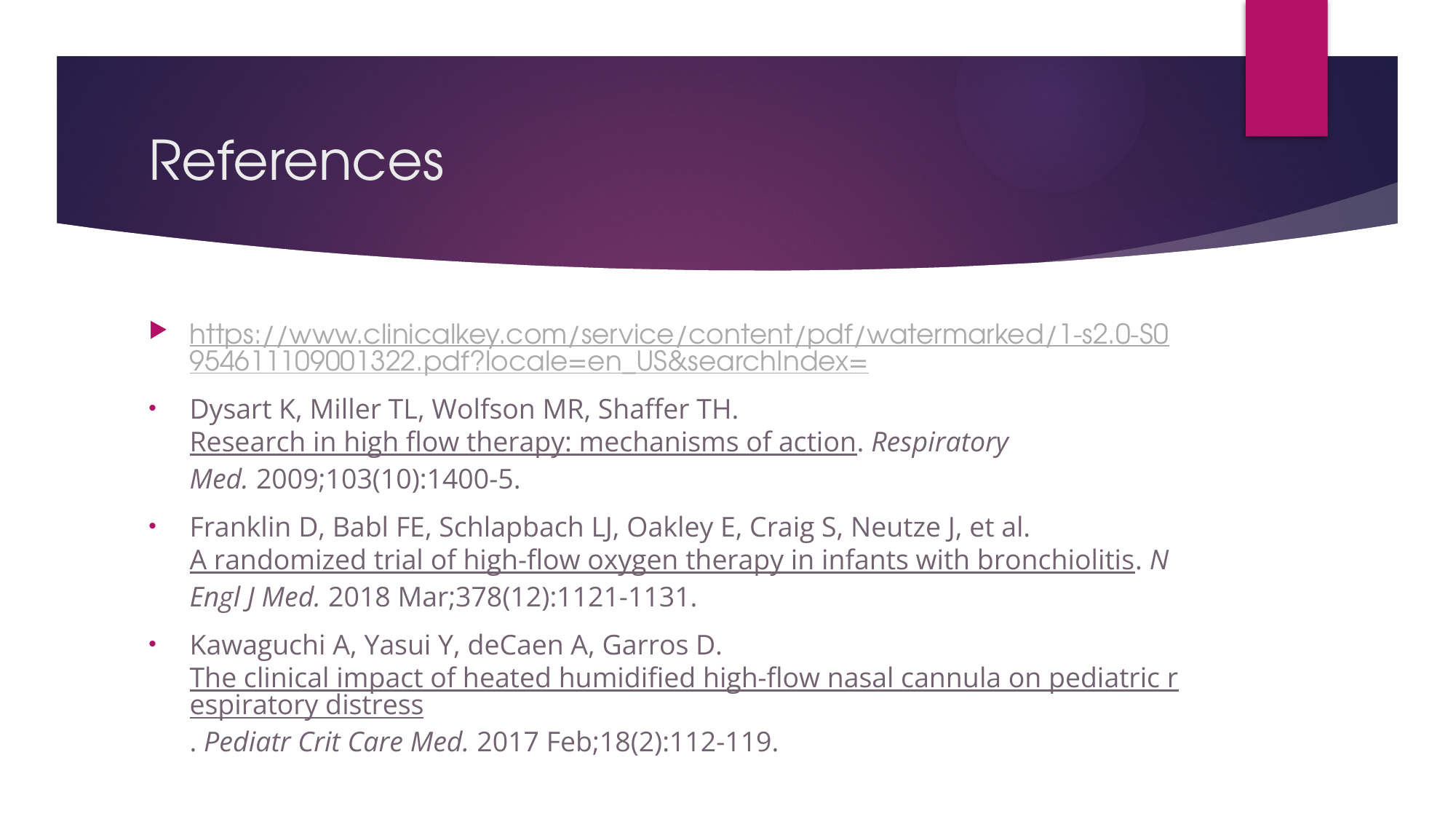

# References
https://www.clinicalkey.com/service/content/pdf/watermarked/1-s2.0-S0954611109001322.pdf?locale=en_US&searchIndex=
Dysart K, Miller TL, Wolfson MR, Shaffer TH. Research in high flow therapy: mechanisms of action. Respiratory Med. 2009;103(10):1400-5.
Franklin D, Babl FE, Schlapbach LJ, Oakley E, Craig S, Neutze J, et al. A randomized trial of high-flow oxygen therapy in infants with bronchiolitis. N Engl J Med. 2018 Mar;378(12):1121-1131.
Kawaguchi A, Yasui Y, deCaen A, Garros D. The clinical impact of heated humidified high-flow nasal cannula on pediatric respiratory distress. Pediatr Crit Care Med. 2017 Feb;18(2):112-119.